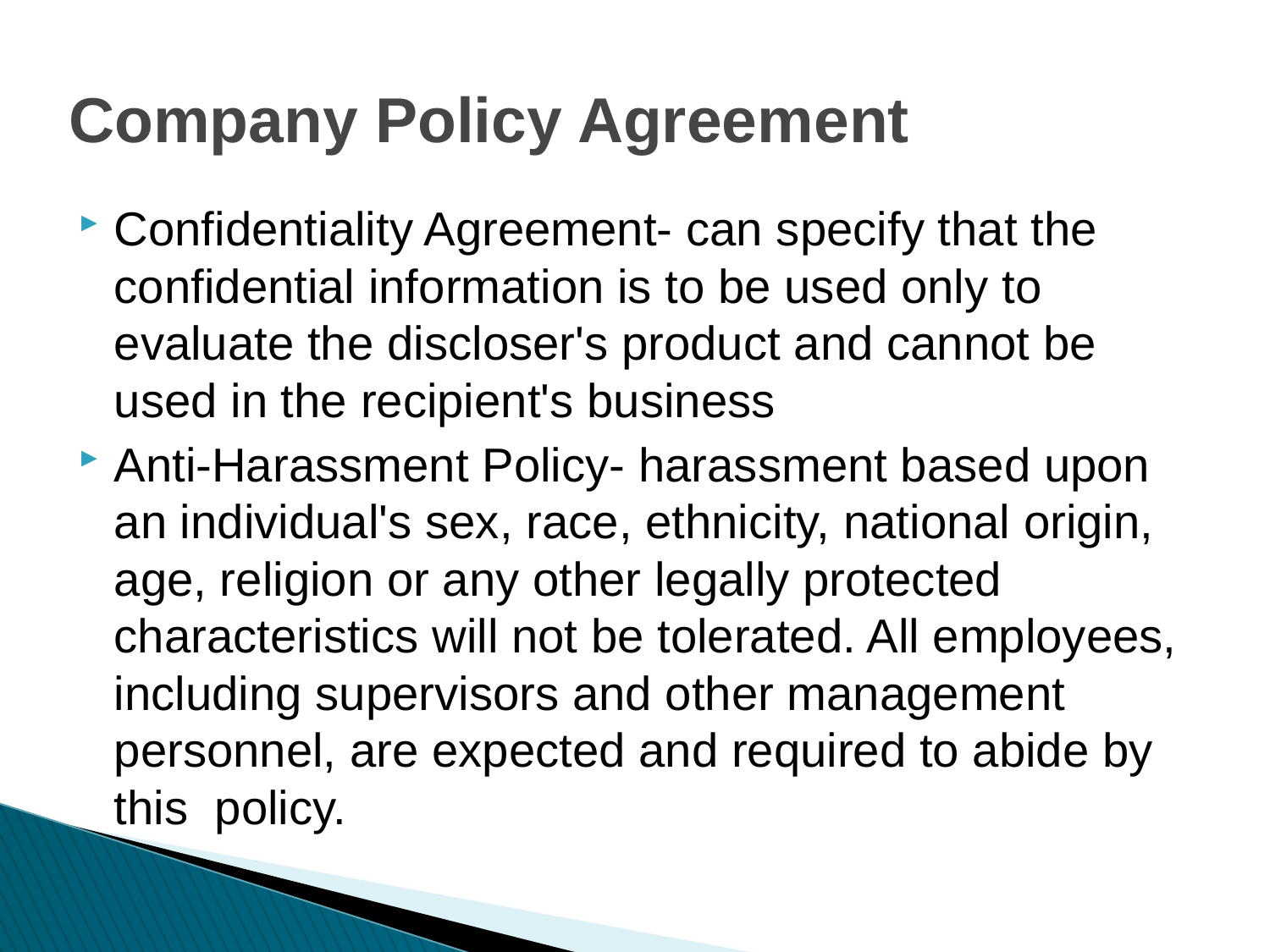

# Company Policy Agreement
Confidentiality Agreement- can specify that the confidential information is to be used only to evaluate the discloser's product and cannot be used in the recipient's business
Anti-Harassment Policy- harassment based upon an individual's sex, race, ethnicity, national origin, age, religion or any other legally protected characteristics will not be tolerated. All employees, including supervisors and other management personnel, are expected and required to abide by this  policy.